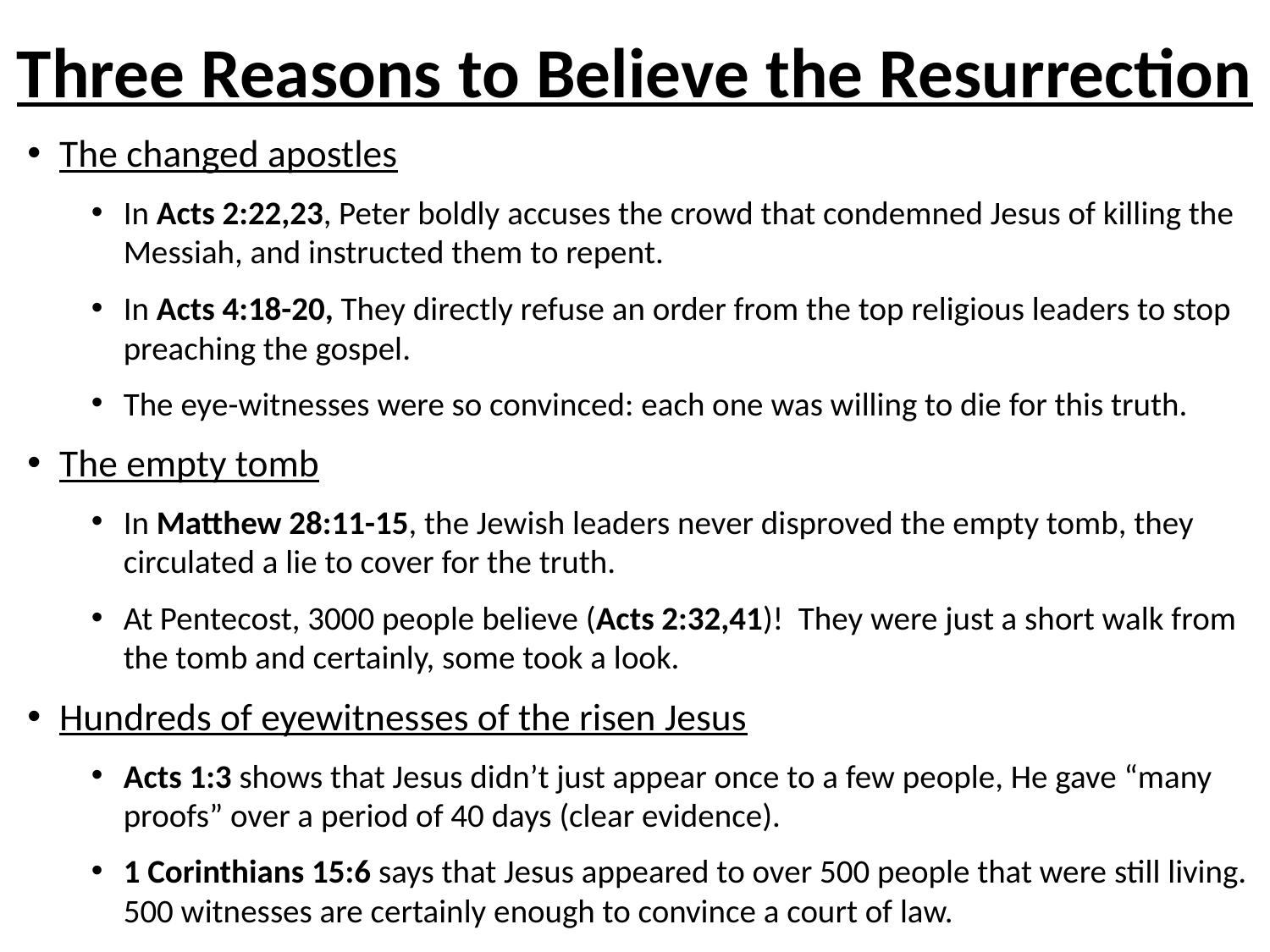

# Three Reasons to Believe the Resurrection
The changed apostles
In Acts 2:22,23, Peter boldly accuses the crowd that condemned Jesus of killing the Messiah, and instructed them to repent.
In Acts 4:18-20, They directly refuse an order from the top religious leaders to stop preaching the gospel.
The eye-witnesses were so convinced: each one was willing to die for this truth.
The empty tomb
In Matthew 28:11-15, the Jewish leaders never disproved the empty tomb, they circulated a lie to cover for the truth.
At Pentecost, 3000 people believe (Acts 2:32,41)!  They were just a short walk from the tomb and certainly, some took a look.
Hundreds of eyewitnesses of the risen Jesus
Acts 1:3 shows that Jesus didn’t just appear once to a few people, He gave “many proofs” over a period of 40 days (clear evidence).
1 Corinthians 15:6 says that Jesus appeared to over 500 people that were still living.  500 witnesses are certainly enough to convince a court of law.